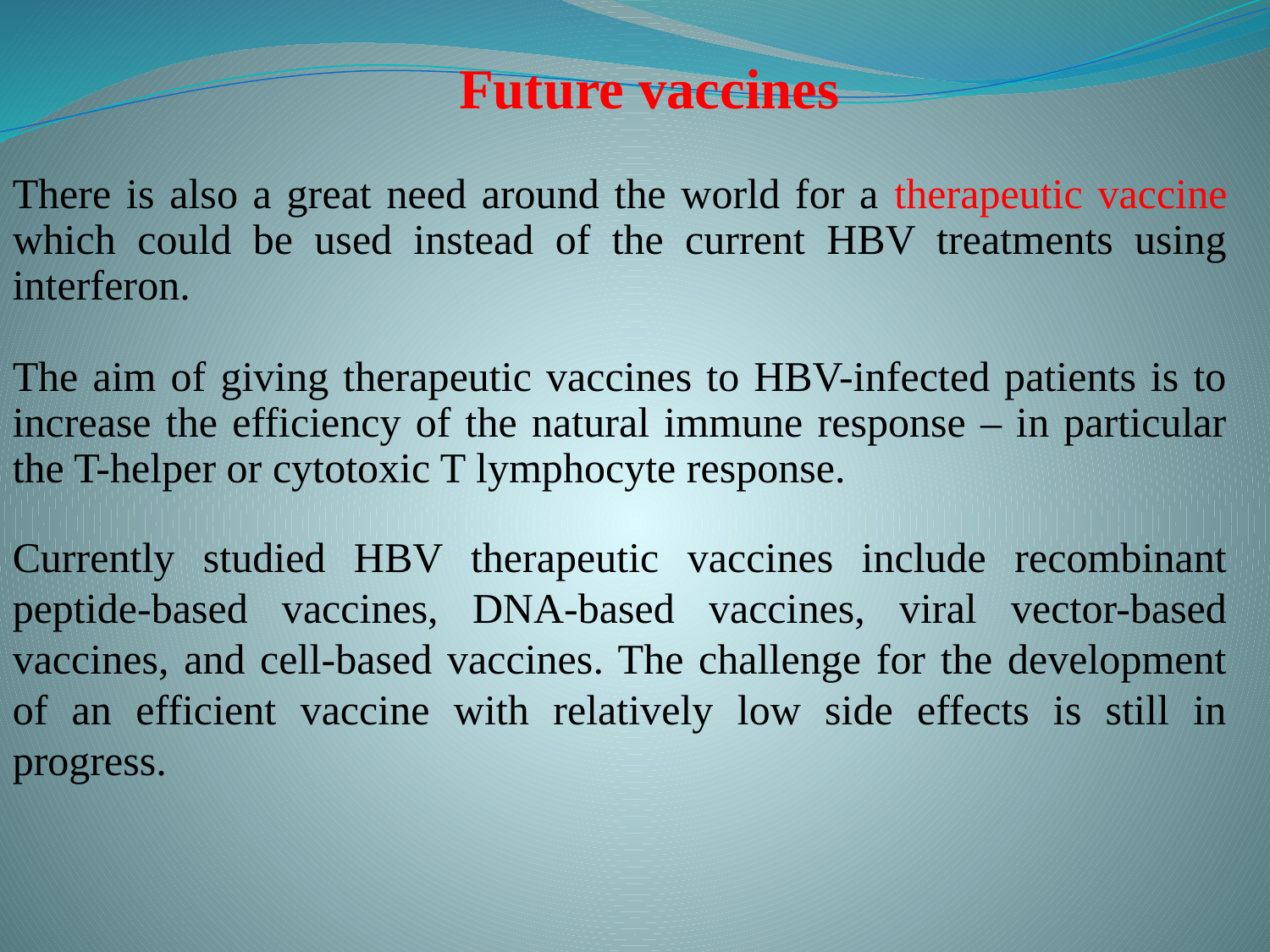

Future vaccines
There is also a great need around the world for a therapeutic vaccine which could be used instead of the current HBV treatments using interferon.

The aim of giving therapeutic vaccines to HBV-infected patients is to increase the efficiency of the natural immune response – in particular the T-helper or cytotoxic T lymphocyte response.

Currently studied HBV therapeutic vaccines include recombinant peptide-based vaccines, DNA-based vaccines, viral vector-based vaccines, and cell-based vaccines. The challenge for the development of an efficient vaccine with relatively low side effects is still in progress.